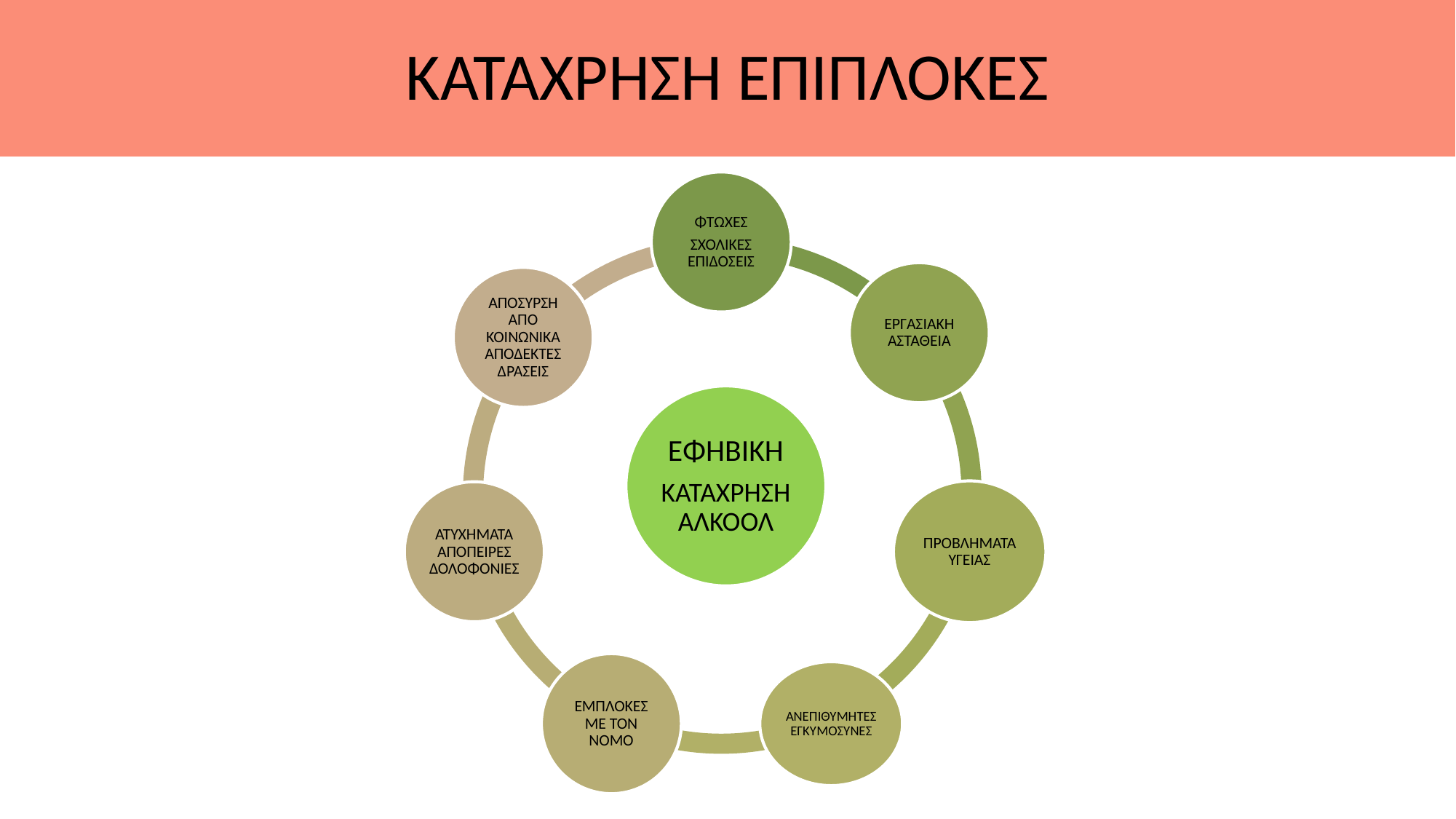

# ΚΑΤΑΧΡΗΣΗ ΕΠΙΠΛΟΚΕΣ
ΕΦΗΒΙΚΗ
ΚΑΤΑΧΡΗΣΗ ΑΛΚΟΟΛ
ΦΤΩΧΕΣ
ΣΧΟΛΙΚΕΣ ΕΠΙΔΟΣΕΙΣ
ΕΡΓΑΣΙΑΚΗ ΑΣΤΑΘΕΙΑ
ΠΡΟΒΛΗΜΑΤΑ ΥΓΕΙΑΣ
ΑΝΕΠΙΘΥΜΗΤΕΣ ΕΓΚΥΜΟΣΥΝΕΣ
ΕΜΠΛΟΚΕΣ ΜΕ ΤΟΝ ΝΟΜΟ
ΑΤΥΧΗΜΑΤΑ ΑΠΟΠΕΙΡΕΣ ΔΟΛΟΦΟΝΙΕΣ
ΑΠΟΣΥΡΣΗ ΑΠΌ ΚΟΙΝΩΝΙΚΑ ΑΠΟΔΕΚΤΕΣ ΔΡΑΣΕΙΣ